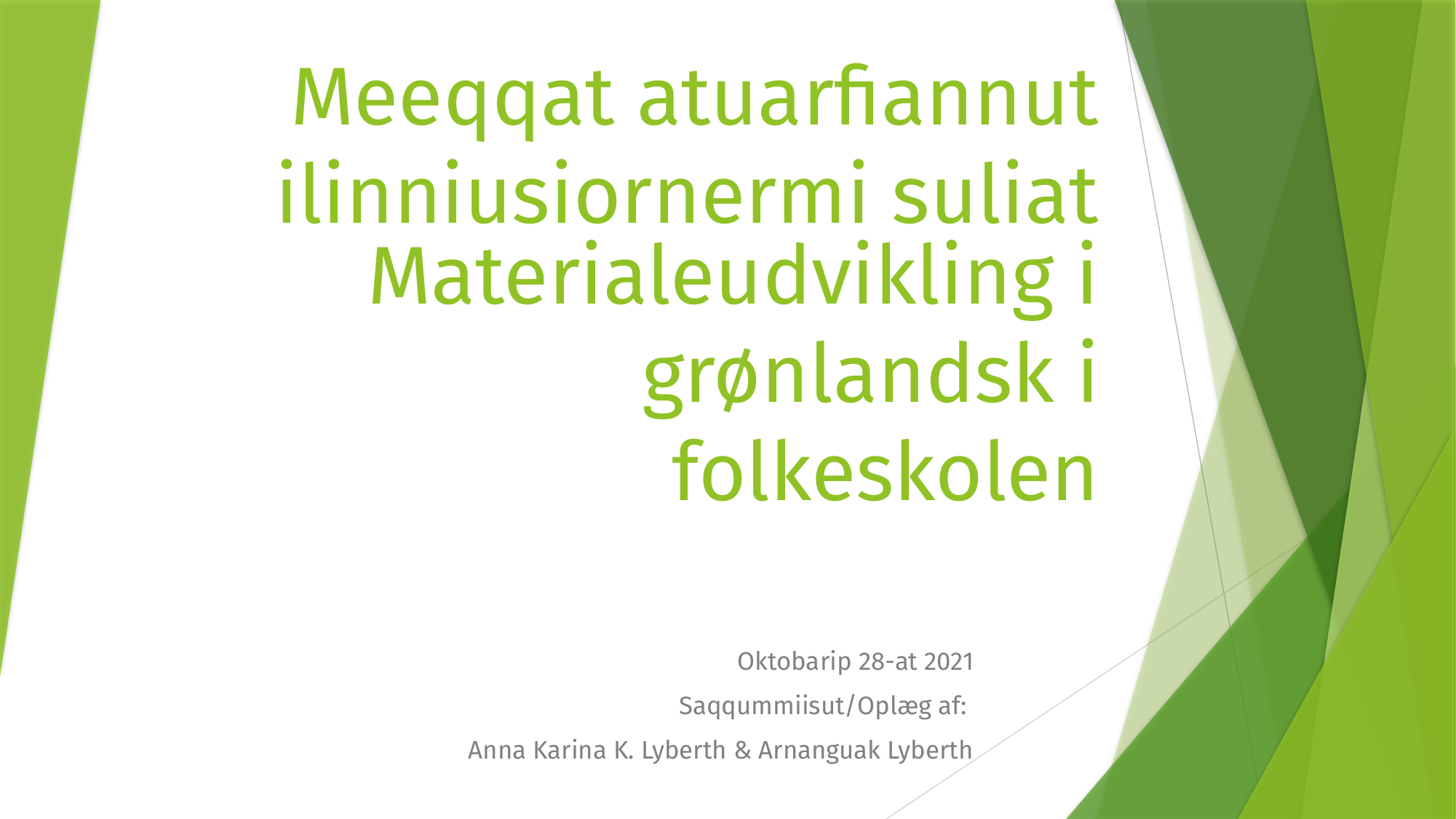

# Meeqqat atuarfiannut ilinniusiornermi suliat
Materialeudvikling i grønlandsk i folkeskolen
Oktobarip 28-at 2021
Saqqummiisut/Oplæg af:
Anna Karina K. Lyberth & Arnanguak Lyberth